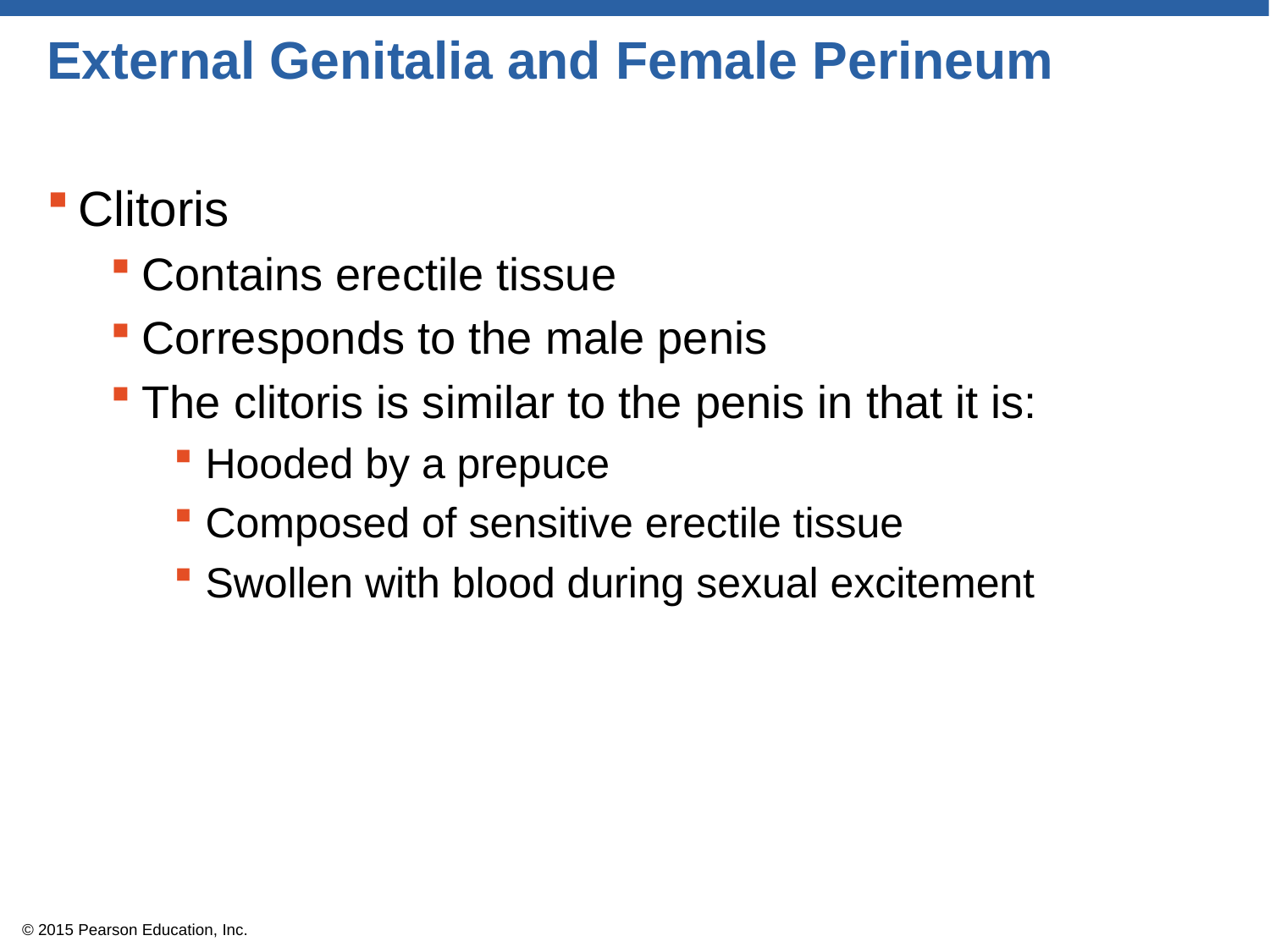

# External Genitalia and Female Perineum
Clitoris
Contains erectile tissue
Corresponds to the male penis
The clitoris is similar to the penis in that it is:
Hooded by a prepuce
Composed of sensitive erectile tissue
Swollen with blood during sexual excitement
© 2015 Pearson Education, Inc.